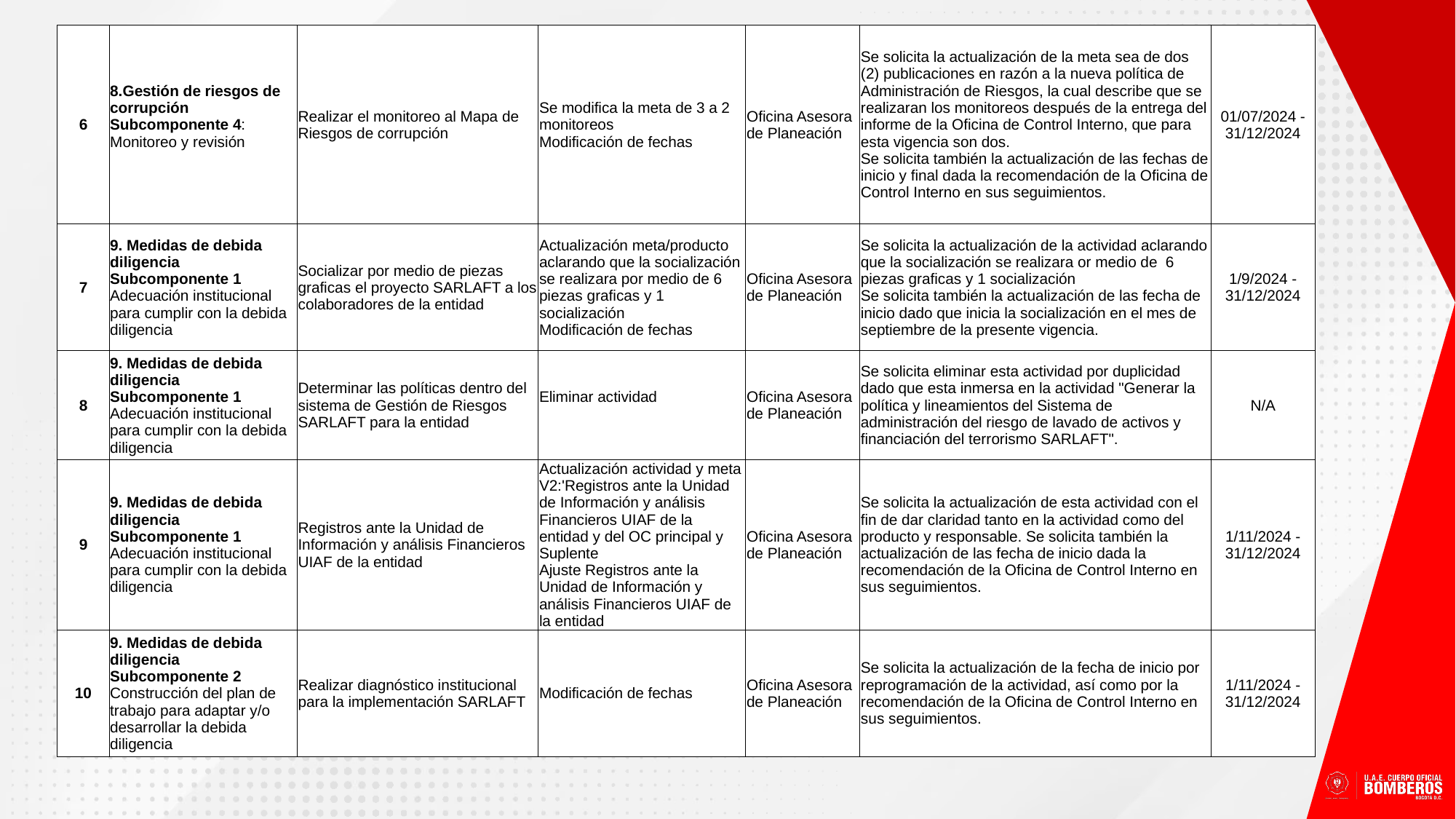

| 6 | 8.Gestión de riesgos de corrupción Subcomponente 4: Monitoreo y revisión | Realizar el monitoreo al Mapa de Riesgos de corrupción | Se modifica la meta de 3 a 2 monitoreos Modificación de fechas | Oficina Asesora de Planeación | Se solicita la actualización de la meta sea de dos (2) publicaciones en razón a la nueva política de Administración de Riesgos, la cual describe que se realizaran los monitoreos después de la entrega del informe de la Oficina de Control Interno, que para esta vigencia son dos. Se solicita también la actualización de las fechas de inicio y final dada la recomendación de la Oficina de Control Interno en sus seguimientos. | 01/07/2024 - 31/12/2024 |
| --- | --- | --- | --- | --- | --- | --- |
| 7 | 9. Medidas de debida diligencia Subcomponente 1 Adecuación institucional para cumplir con la debida diligencia | Socializar por medio de piezas graficas el proyecto SARLAFT a los colaboradores de la entidad | Actualización meta/producto aclarando que la socialización se realizara por medio de 6 piezas graficas y 1 socialización Modificación de fechas | Oficina Asesora de Planeación | Se solicita la actualización de la actividad aclarando que la socialización se realizara or medio de 6 piezas graficas y 1 socialización Se solicita también la actualización de las fecha de inicio dado que inicia la socialización en el mes de septiembre de la presente vigencia. | 1/9/2024 - 31/12/2024 |
| 8 | 9. Medidas de debida diligencia Subcomponente 1 Adecuación institucional para cumplir con la debida diligencia | Determinar las políticas dentro del sistema de Gestión de Riesgos SARLAFT para la entidad | Eliminar actividad | Oficina Asesora de Planeación | Se solicita eliminar esta actividad por duplicidad dado que esta inmersa en la actividad "Generar la política y lineamientos del Sistema de administración del riesgo de lavado de activos y financiación del terrorismo SARLAFT". | N/A |
| 9 | 9. Medidas de debida diligencia Subcomponente 1 Adecuación institucional para cumplir con la debida diligencia | Registros ante la Unidad de Información y análisis Financieros UIAF de la entidad | Actualización actividad y meta V2:'Registros ante la Unidad de Información y análisis Financieros UIAF de la entidad y del OC principal y Suplente Ajuste Registros ante la Unidad de Información y análisis Financieros UIAF de la entidad | Oficina Asesora de Planeación | Se solicita la actualización de esta actividad con el fin de dar claridad tanto en la actividad como del producto y responsable. Se solicita también la actualización de las fecha de inicio dada la recomendación de la Oficina de Control Interno en sus seguimientos. | 1/11/2024 - 31/12/2024 |
| 10 | 9. Medidas de debida diligencia Subcomponente 2 Construcción del plan de trabajo para adaptar y/o desarrollar la debida diligencia | Realizar diagnóstico institucional para la implementación SARLAFT | Modificación de fechas | Oficina Asesora de Planeación | Se solicita la actualización de la fecha de inicio por reprogramación de la actividad, así como por la recomendación de la Oficina de Control Interno en sus seguimientos. | 1/11/2024 - 31/12/2024 |